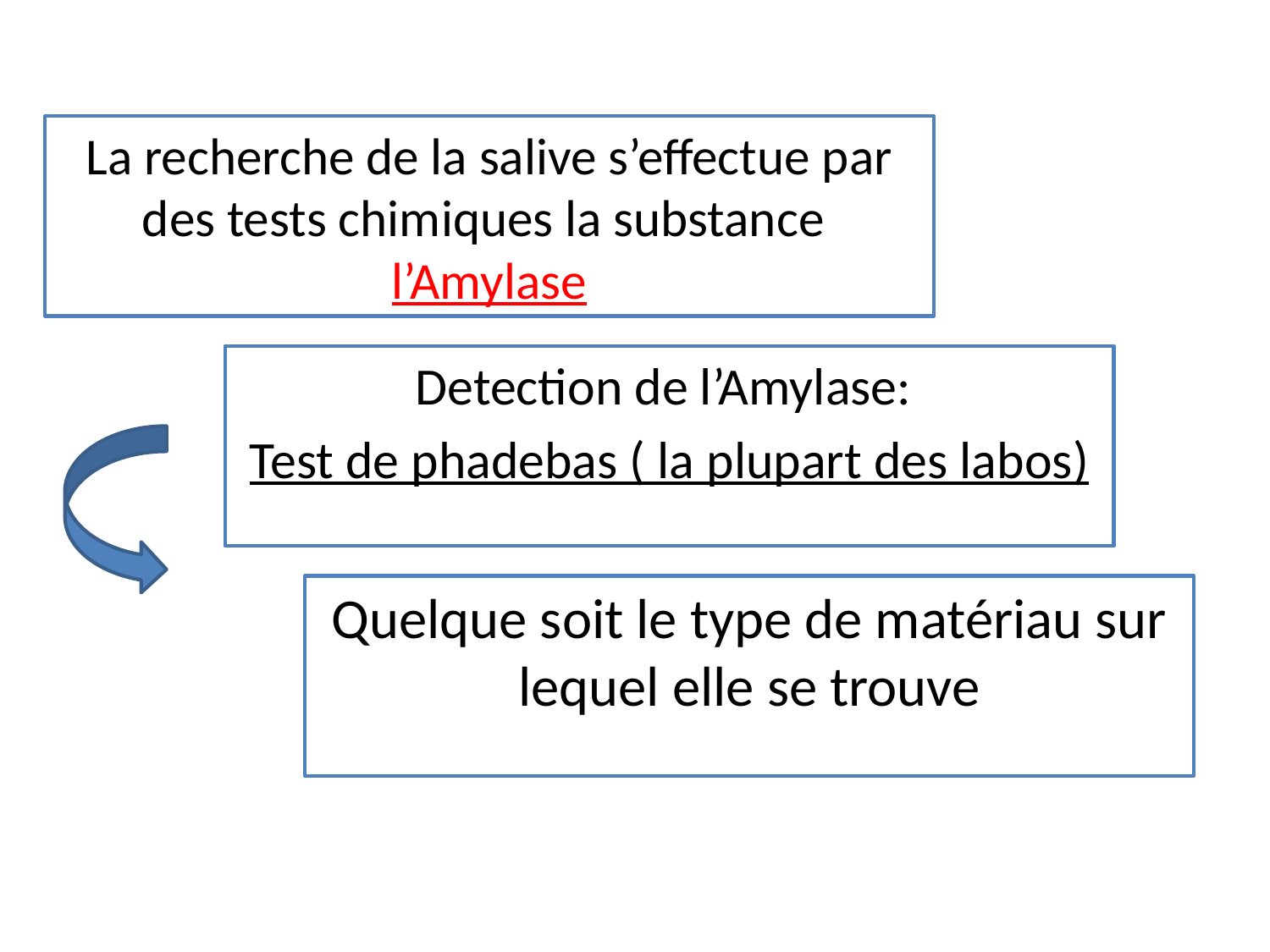

La recherche de la salive s’effectue par des tests chimiques la substance  l’Amylase
Detection de l’Amylase:
Test de phadebas ( la plupart des labos)

Quelque soit le type de matériau sur lequel elle se trouve